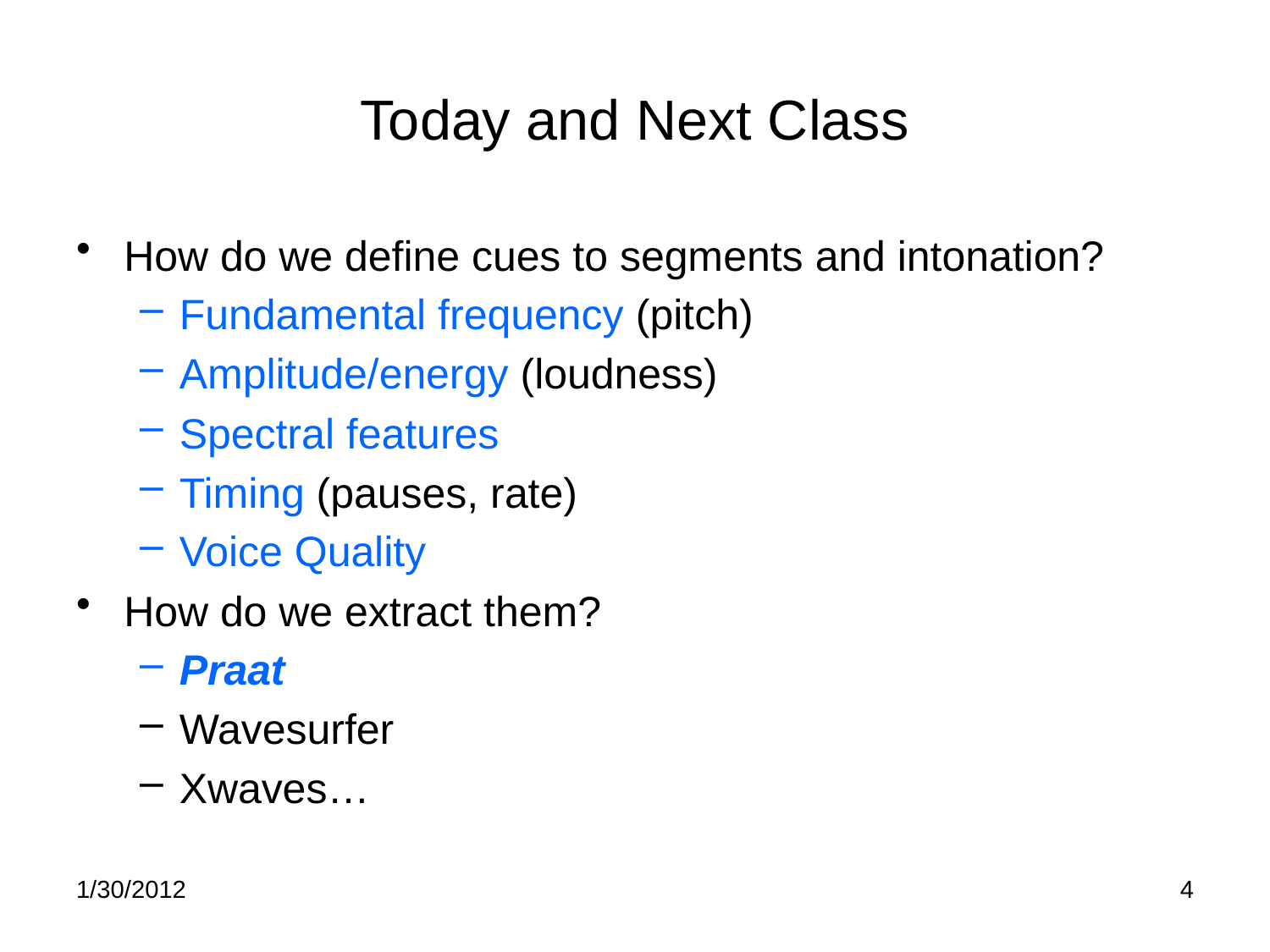

# Today and Next Class
How do we define cues to segments and intonation?
Fundamental frequency (pitch)
Amplitude/energy (loudness)
Spectral features
Timing (pauses, rate)
Voice Quality
How do we extract them?
Praat
Wavesurfer
Xwaves…
1/30/2012
4